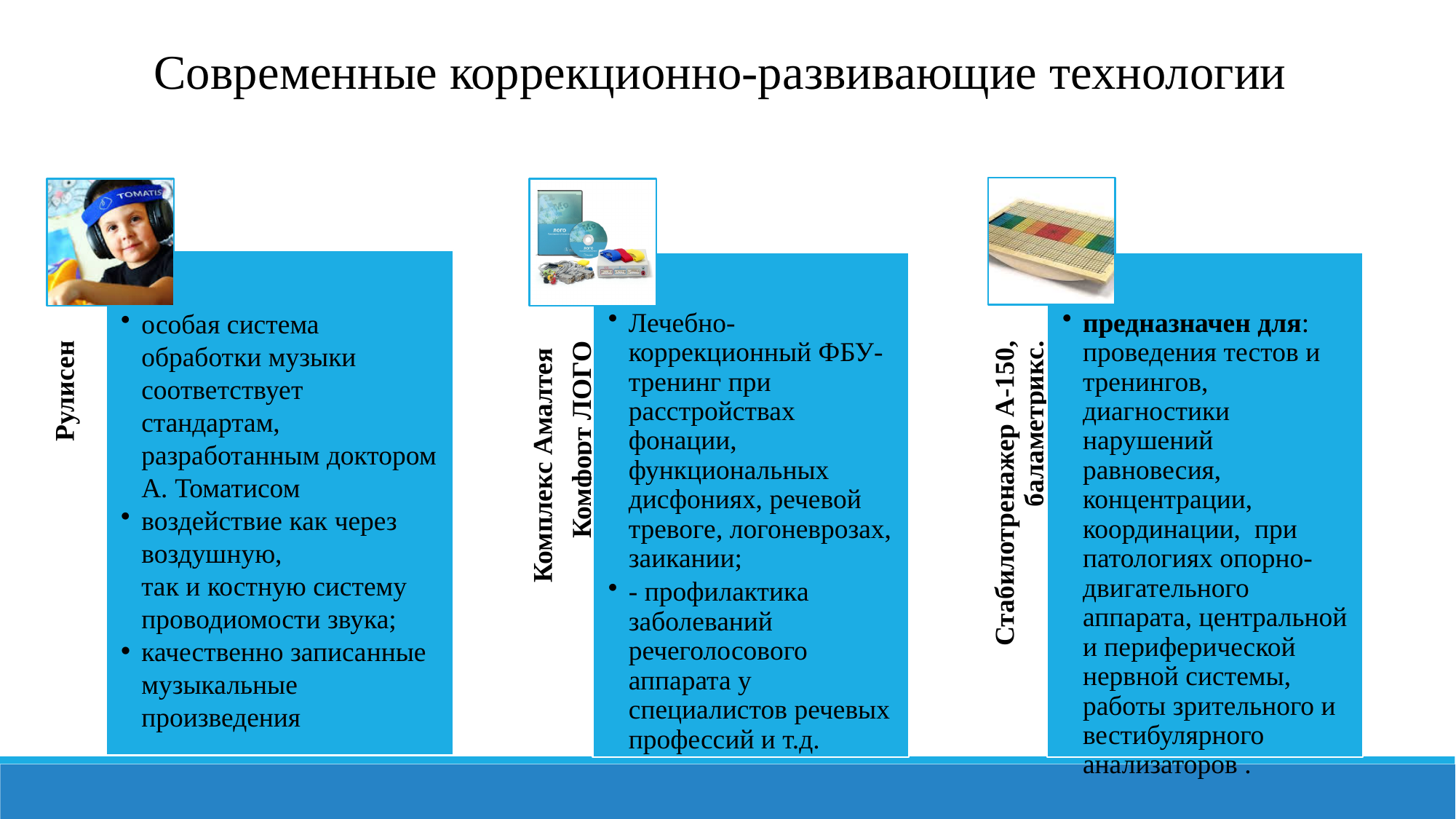

Современные коррекционно-развивающие технологии
Рулисен
особая система обработки музыки соответствует стандартам, разработанным доктором А. Томатисом
воздействие как через воздушную, так и костную систему проводиомости звука;
качественно записанные музыкальные произведения
Комплекс Амалтея
Комфорт ЛОГО
Лечебно-коррекционный ФБУ-тренинг при расстройствах фонации, функциональных дисфониях, речевой тревоге, логоневрозах, заикании;
- профилактика заболеваний речеголосового аппарата у специалистов речевых профессий и т.д.
Стабилотренажер А-150, баламетрикс.
предназначен для: проведения тестов и тренингов, диагностики нарушений равновесия, концентрации, координации,  при патологиях опорно-двигательного аппарата, центральной и периферической нервной системы, работы зрительного и вестибулярного анализаторов .